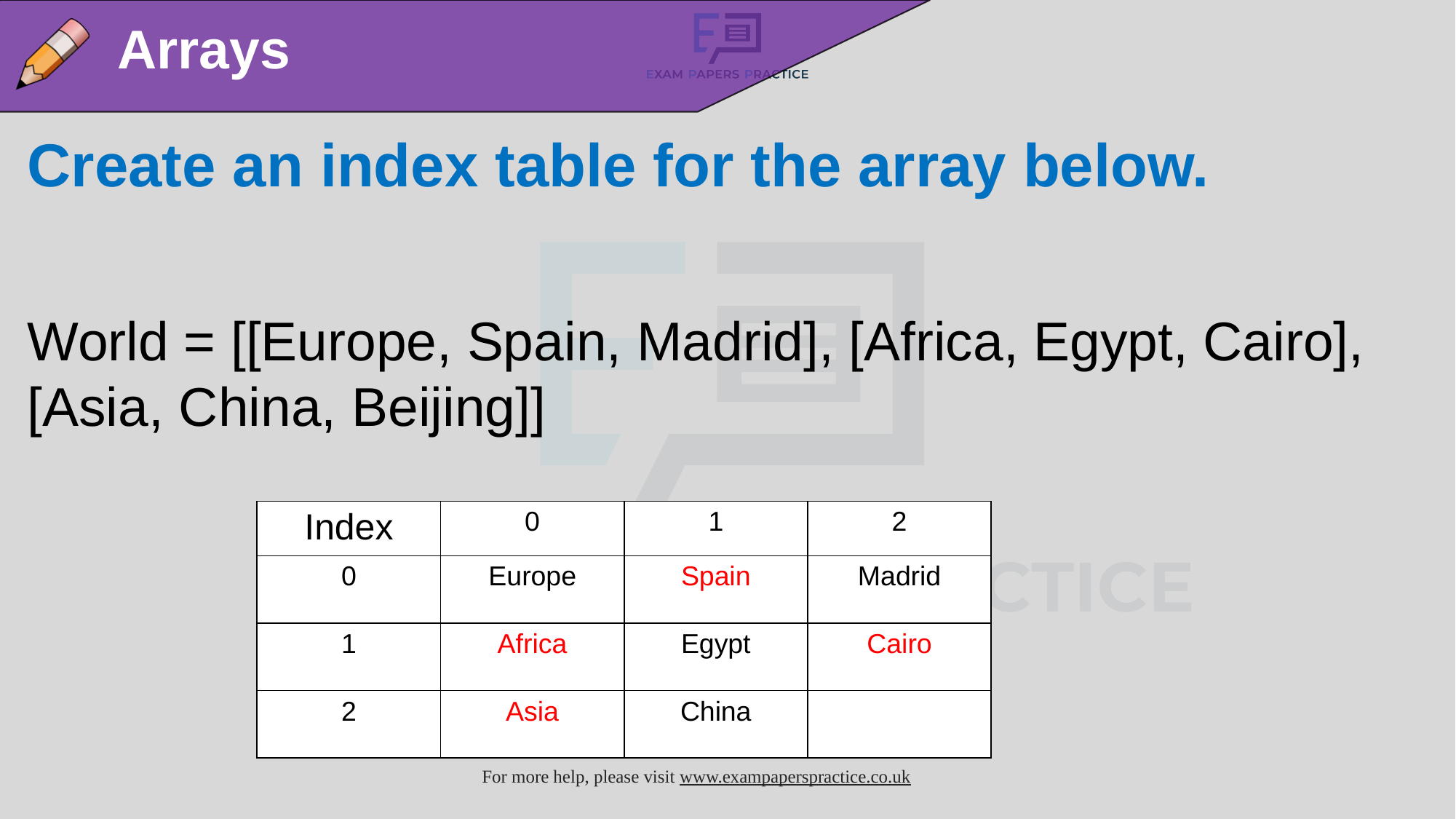

Arrays

Create an index table for the array below.

World = [[Europe, Spain, Madrid], [Africa, Egypt, Cairo], [Asia, China, Beijing]]
| Index | 0 | 1 | 2 |
| --- | --- | --- | --- |
| 0 | Europe | Spain | Madrid |
| 1 | Africa | Egypt | Cairo |
| 2 | Asia | China |  |